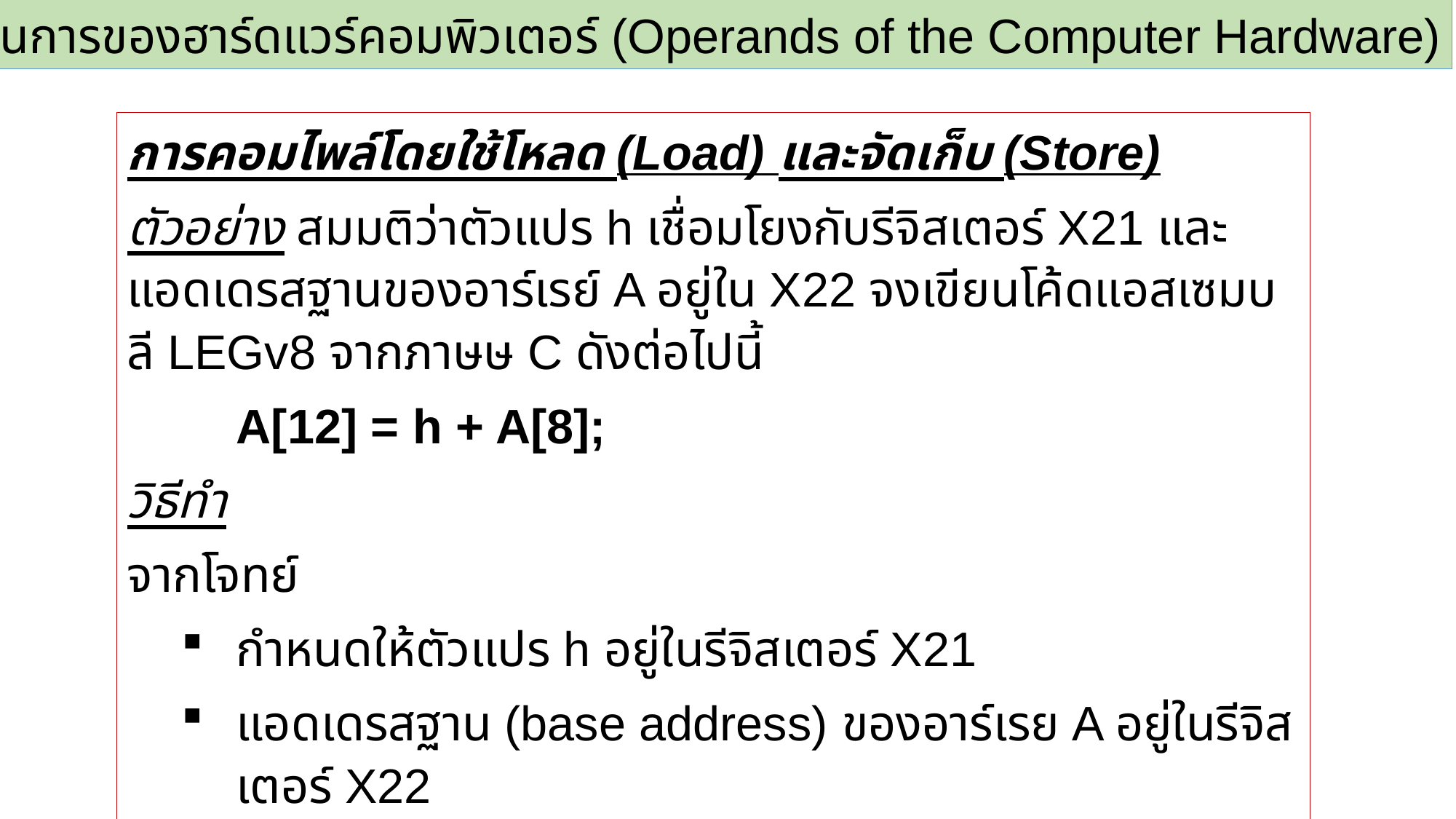

2.3  ตัวถูกดำเนินการของฮาร์ดแวร์คอมพิวเตอร์ (Operands of the Computer Hardware)
การคอมไพล์โดยใช้โหลด (Load) และจัดเก็บ (Store)
ตัวอย่าง สมมติว่าตัวแปร h เชื่อมโยงกับรีจิสเตอร์ X21 และแอดเดรสฐานของอาร์เรย์ A อยู่ใน X22 จงเขียนโค้ดแอสเซมบลี LEGv8 จากภาษษ C ดังต่อไปนี้
	A[12] = h + A[8];
วิธีทำ
จากโจทย์
กำหนดให้ตัวแปร h อยู่ในรีจิสเตอร์ X21
แอดเดรสฐาน (base address) ของอาร์เรย A อยู่ในรีจิสเตอร์ X22